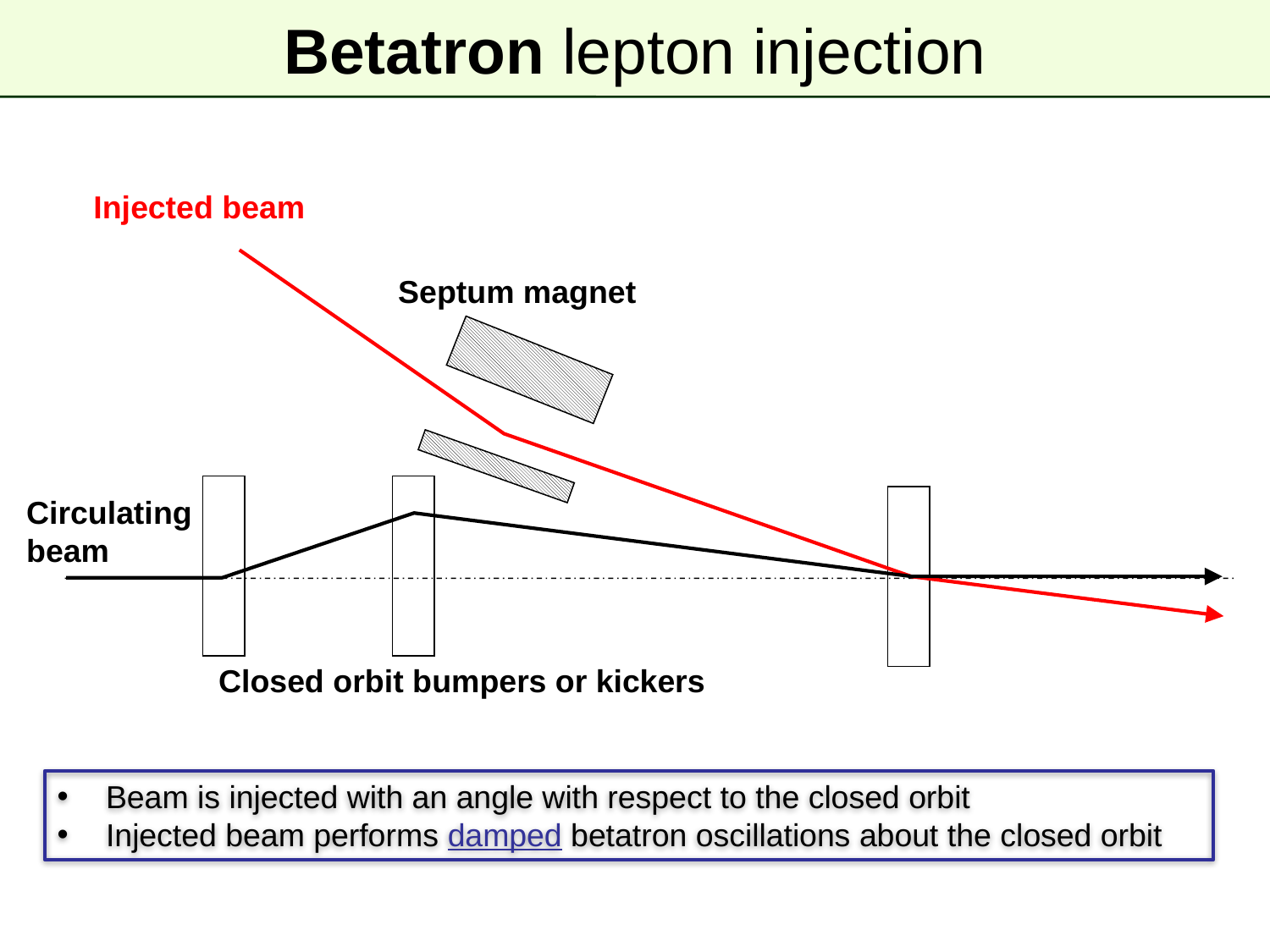

# Betatron lepton injection
Injected beam

Septum magnet

Circulating
beam

Closed orbit bumpers or kickers
 Beam is injected with an angle with respect to the closed orbit
 Injected beam performs damped betatron oscillations about the closed orbit